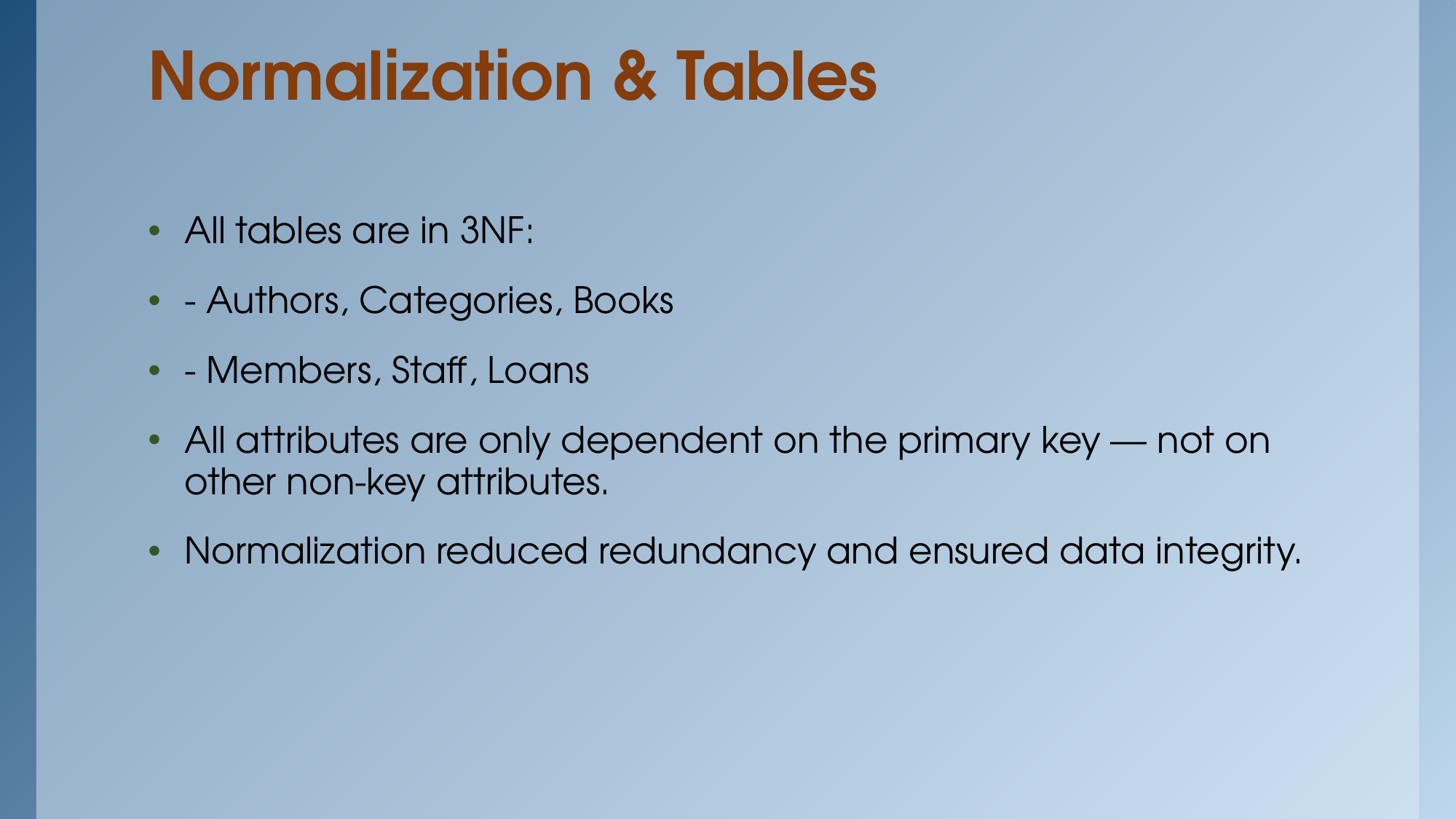

# Normalization & Tables
All tables are in 3NF:
- Authors, Categories, Books
- Members, Staff, Loans
All attributes are only dependent on the primary key — not on other non-key attributes.
Normalization reduced redundancy and ensured data integrity.